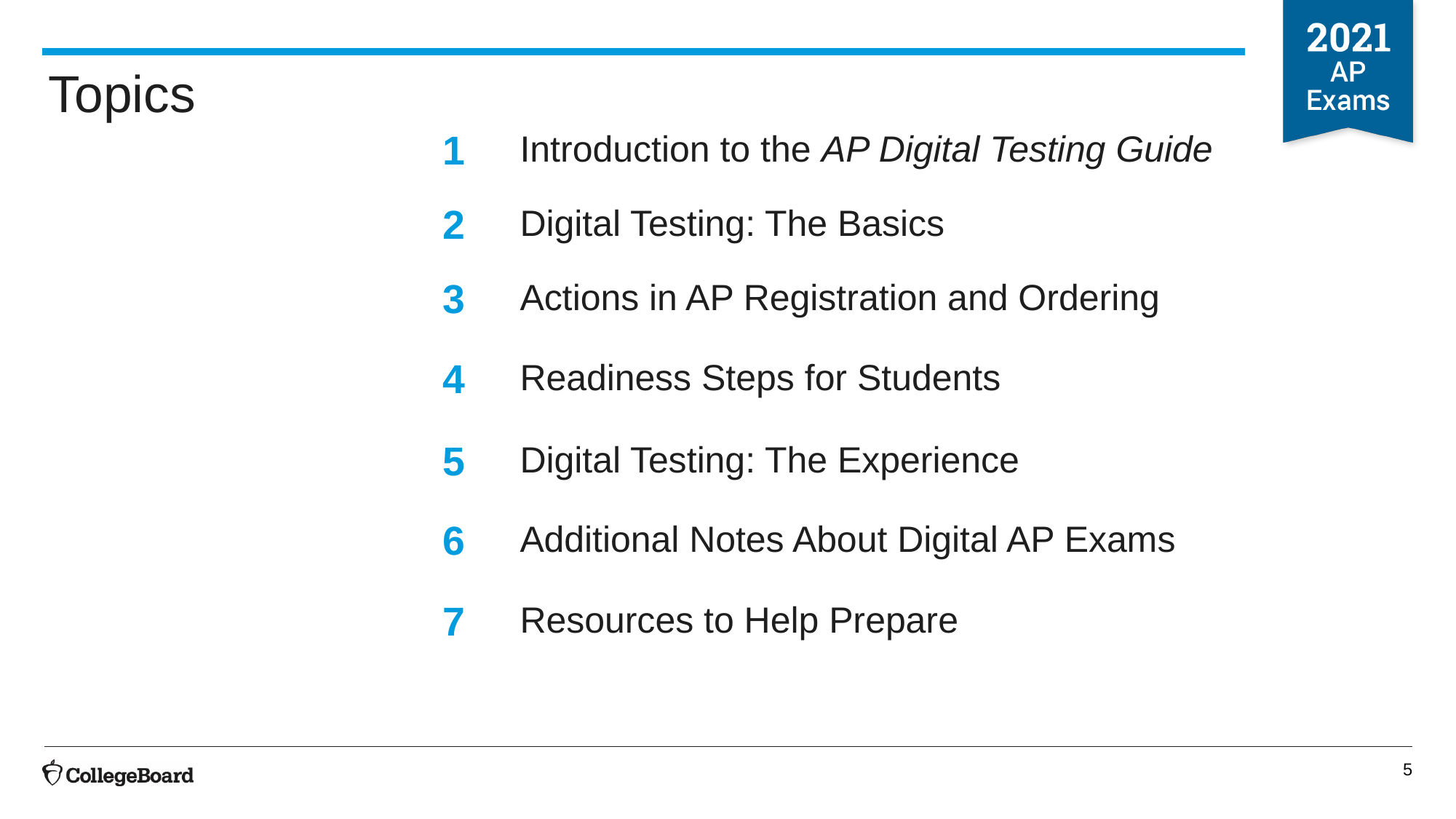

# Topics
1
Introduction to the AP Digital Testing Guide
2
Digital Testing: The Basics
3
Actions in AP Registration and Ordering
4
Readiness Steps for Students
5
Digital Testing: The Experience
6
Additional Notes About Digital AP Exams
7
Resources to Help Prepare